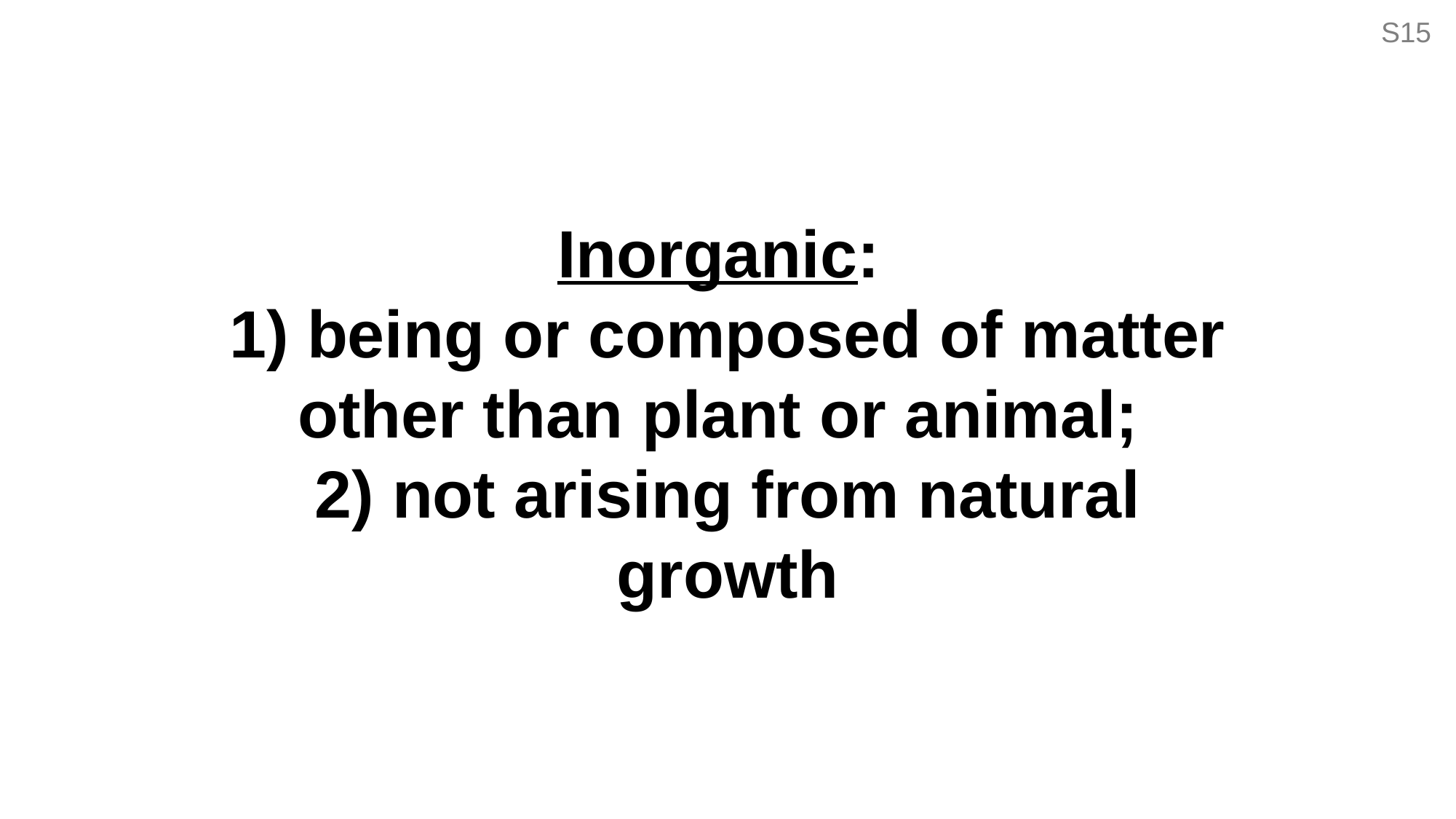

S15
# Inorganic: 1) being or composed of matter other than plant or animal; 2) not arising from natural growth